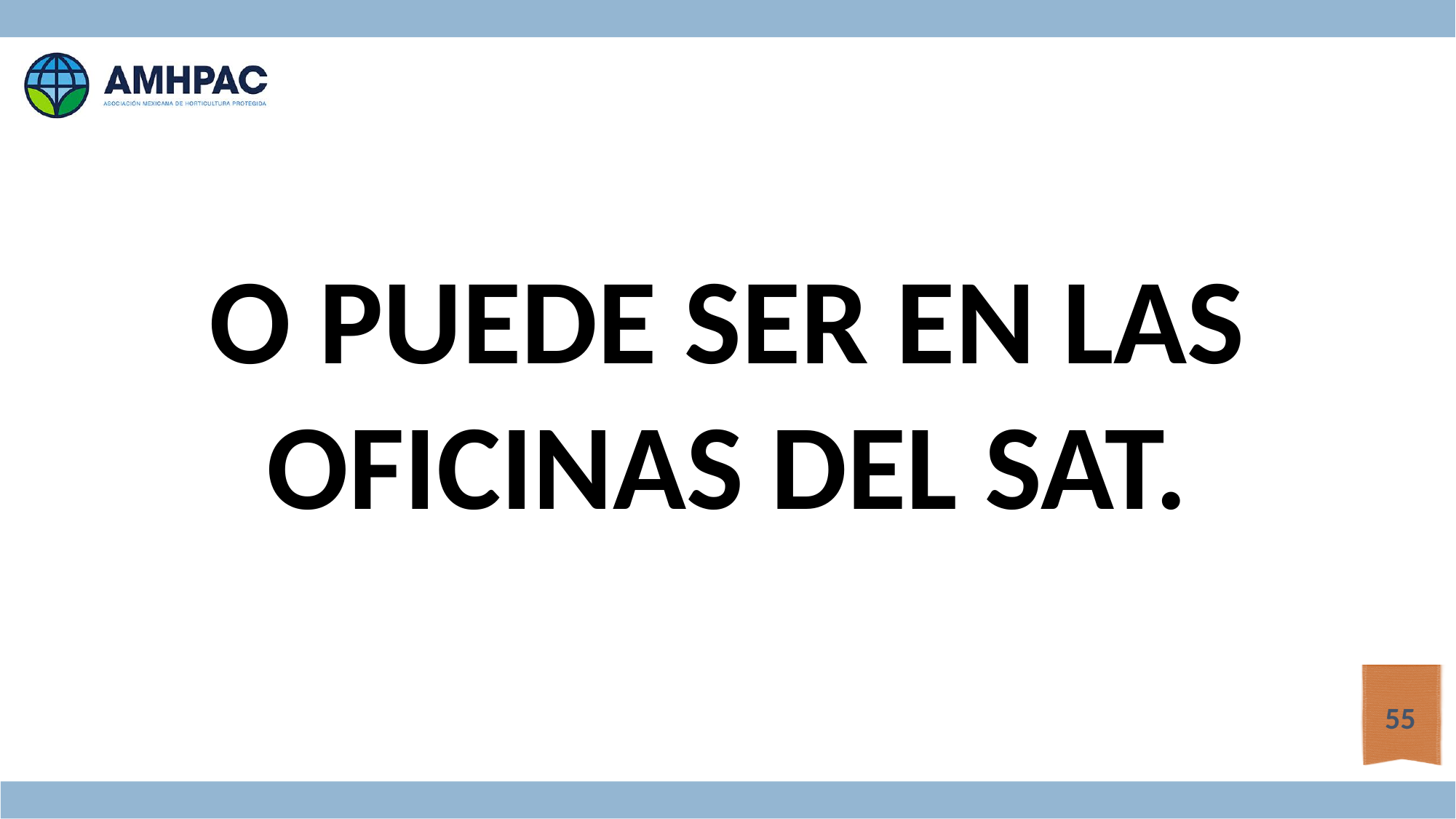

O PUEDE SER EN LAS OFICINAS DEL SAT.
55